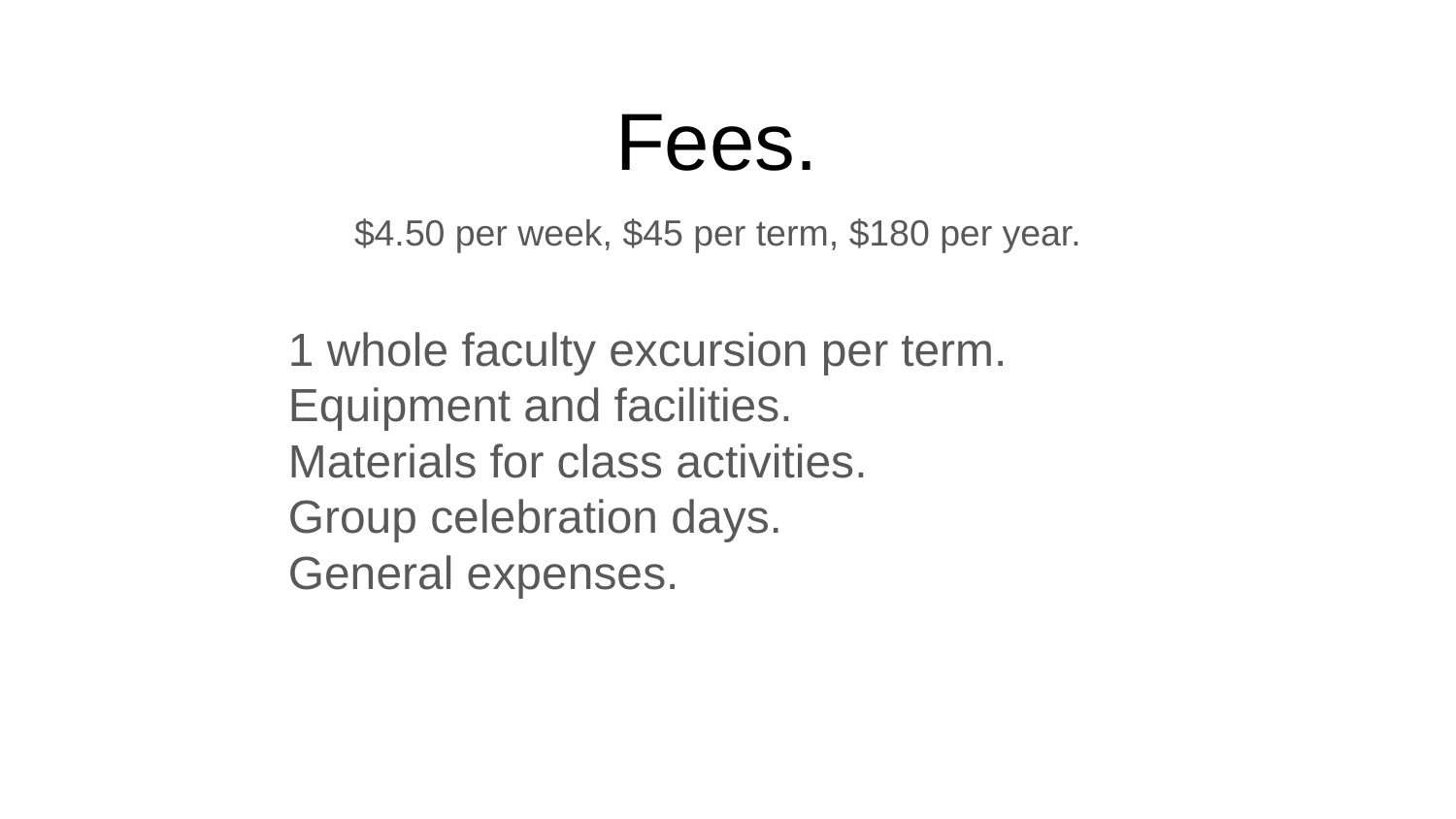

# Fees.
$4.50 per week, $45 per term, $180 per year.
1 whole faculty excursion per term.
Equipment and facilities.
Materials for class activities.
Group celebration days.
General expenses.